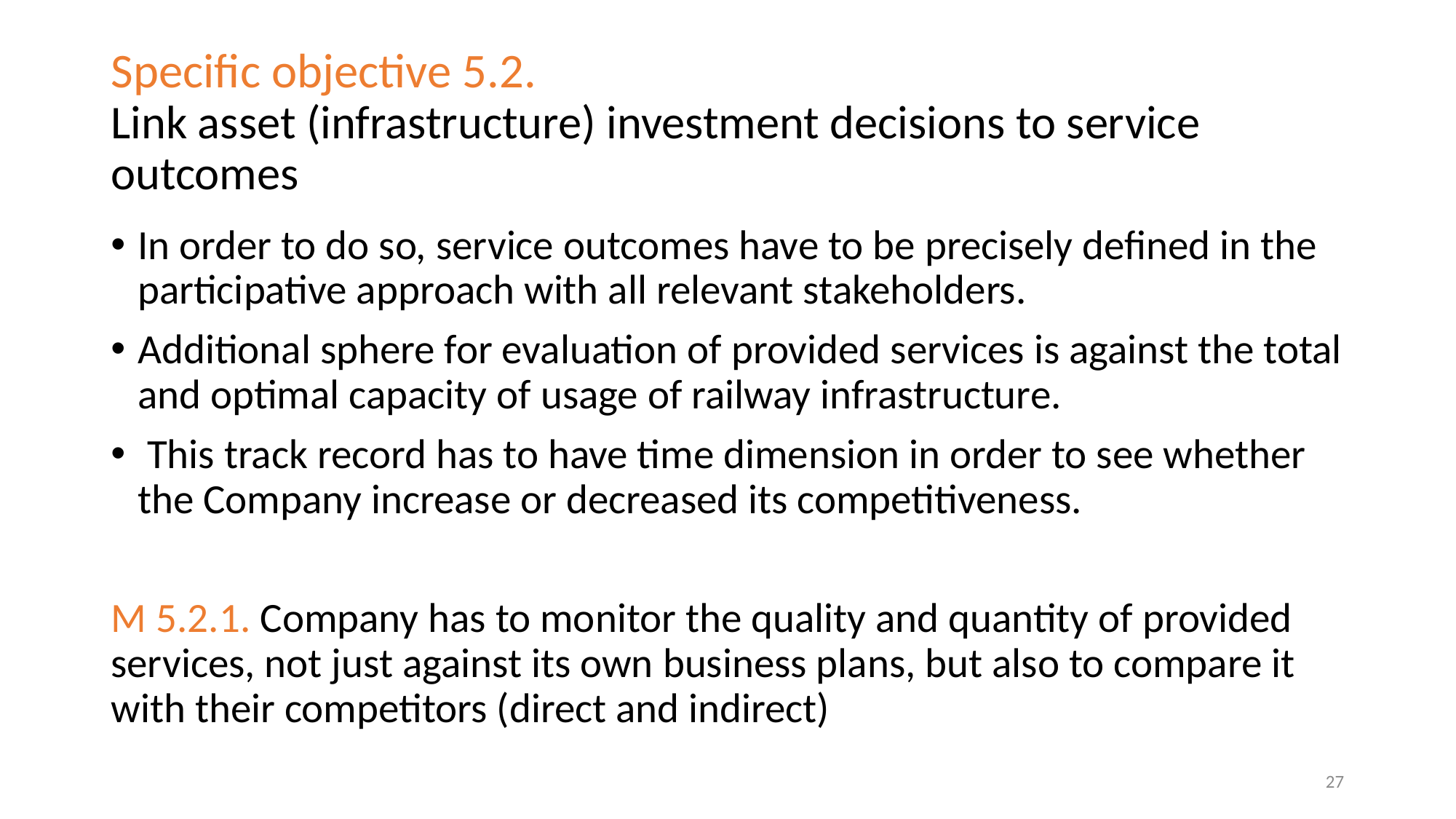

# Specific objective 5.2. Link asset (infrastructure) investment decisions to service outcomes
In order to do so, service outcomes have to be precisely defined in the participative approach with all relevant stakeholders.
Additional sphere for evaluation of provided services is against the total and optimal capacity of usage of railway infrastructure.
 This track record has to have time dimension in order to see whether the Company increase or decreased its competitiveness.

M 5.2.1. Company has to monitor the quality and quantity of provided services, not just against its own business plans, but also to compare it with their competitors (direct and indirect)

27